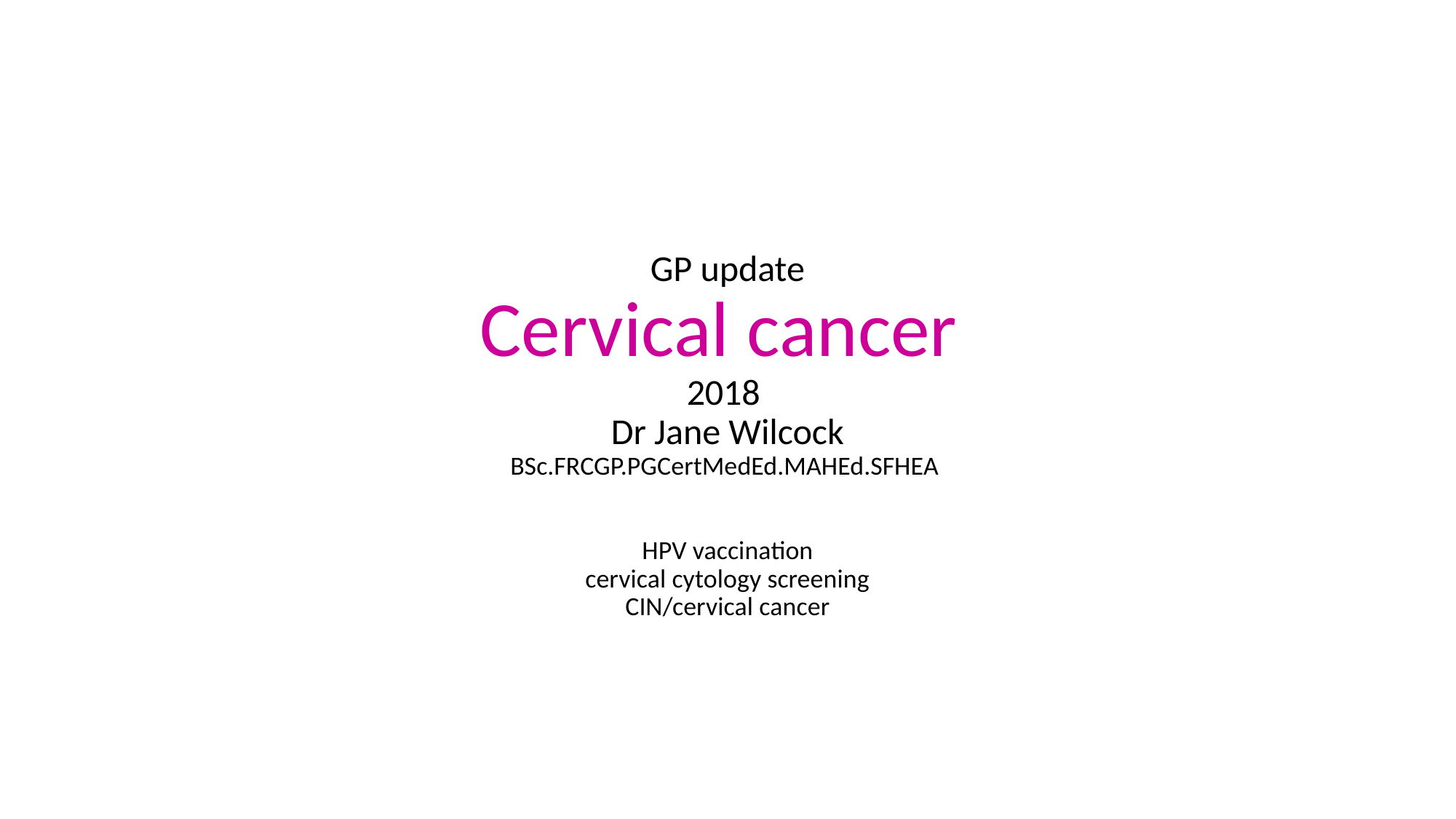

# GP update Cervical cancer 2018 Dr Jane Wilcock BSc.FRCGP.PGCertMedEd.MAHEd.SFHEA HPV vaccination cervical cytology screening CIN/cervical cancer